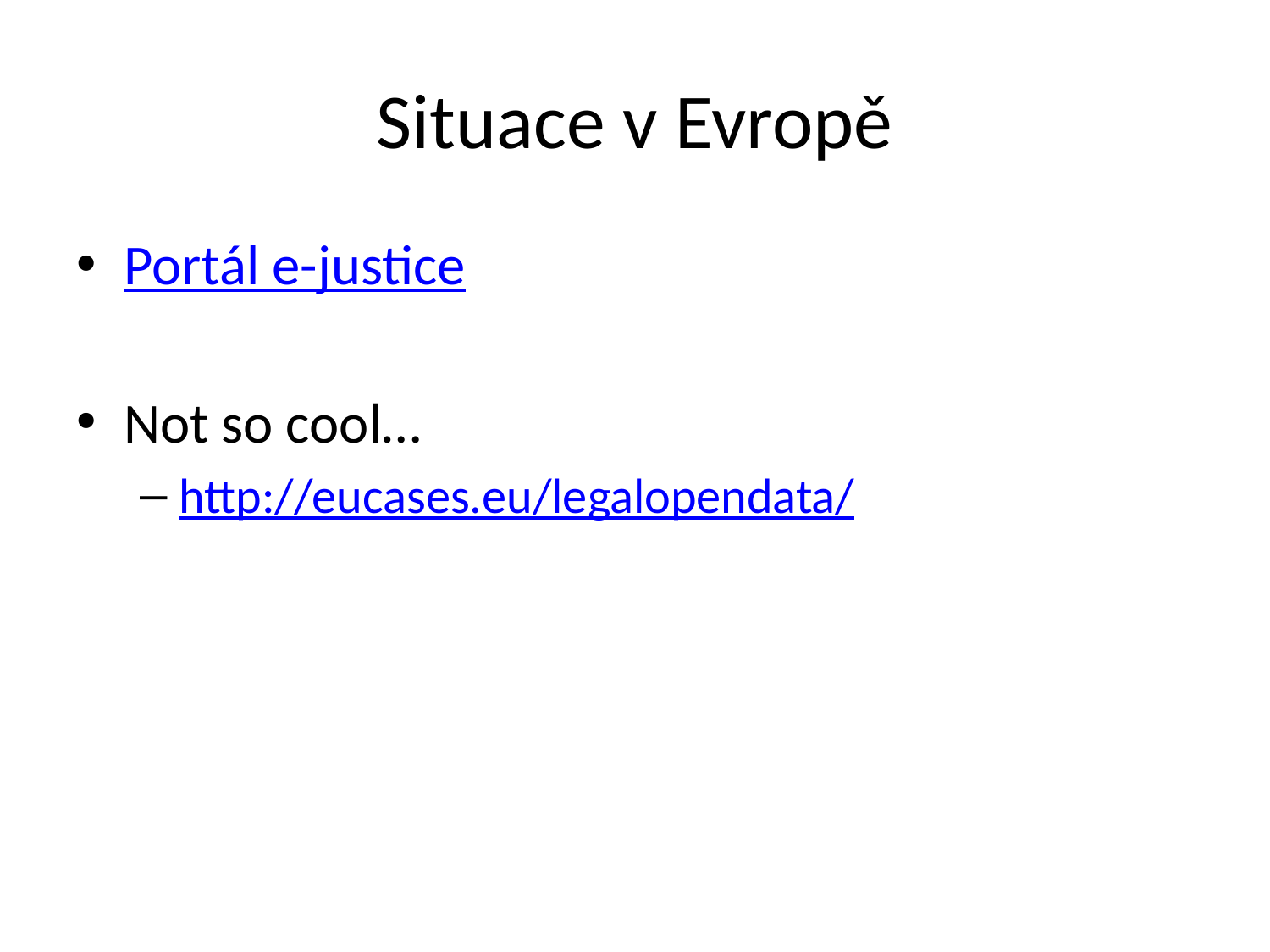

# Situace v Evropě
Portál e-justice

Not so cool…
http://eucases.eu/legalopendata/